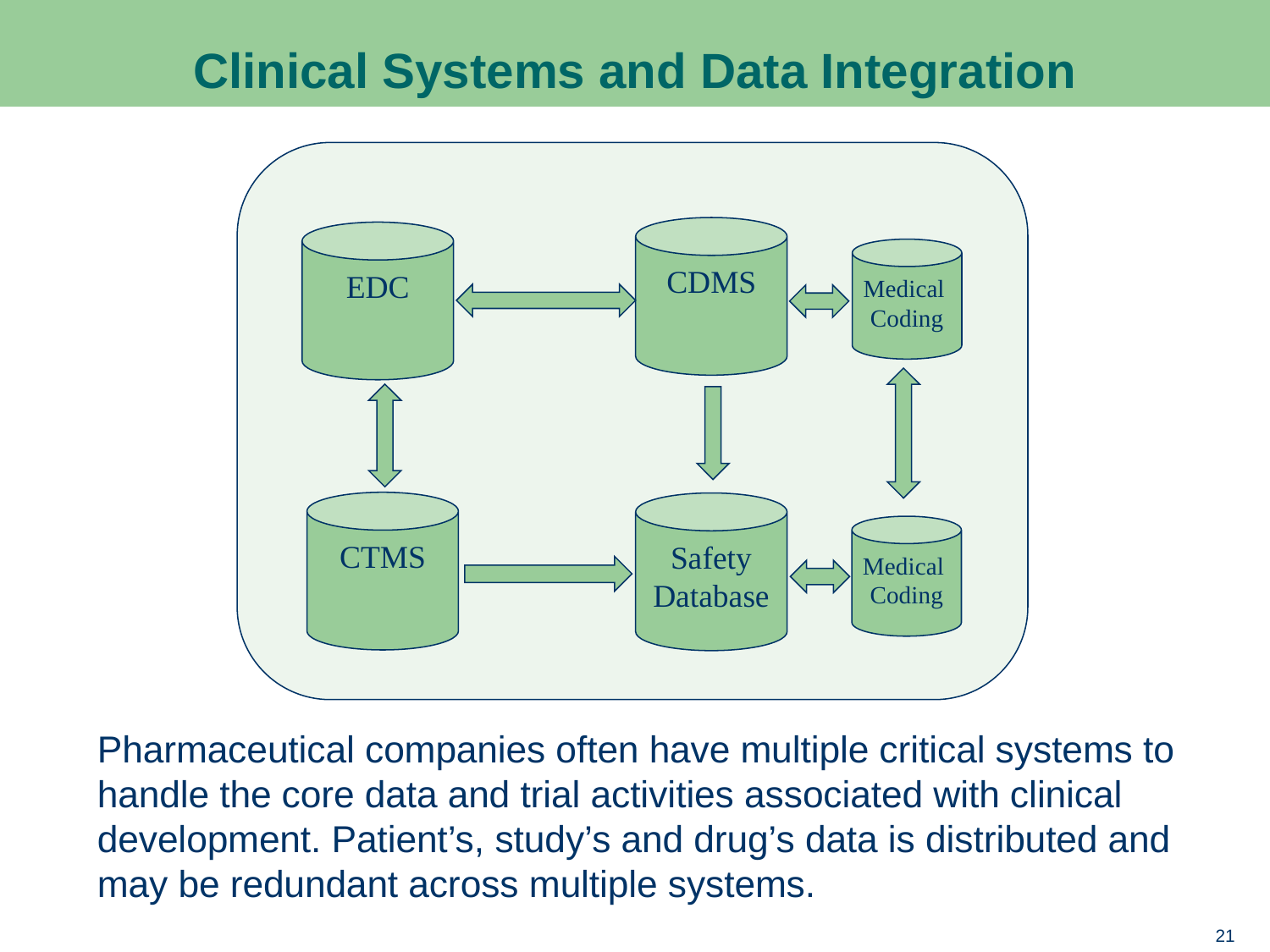

# Clinical Systems and Data Integration

CDMS
EDC
Medical
Coding

CTMS
Safety
Database
Medical
Coding

Pharmaceutical companies often have multiple critical systems to handle the core data and trial activities associated with clinical development. Patient’s, study’s and drug’s data is distributed and may be redundant across multiple systems.